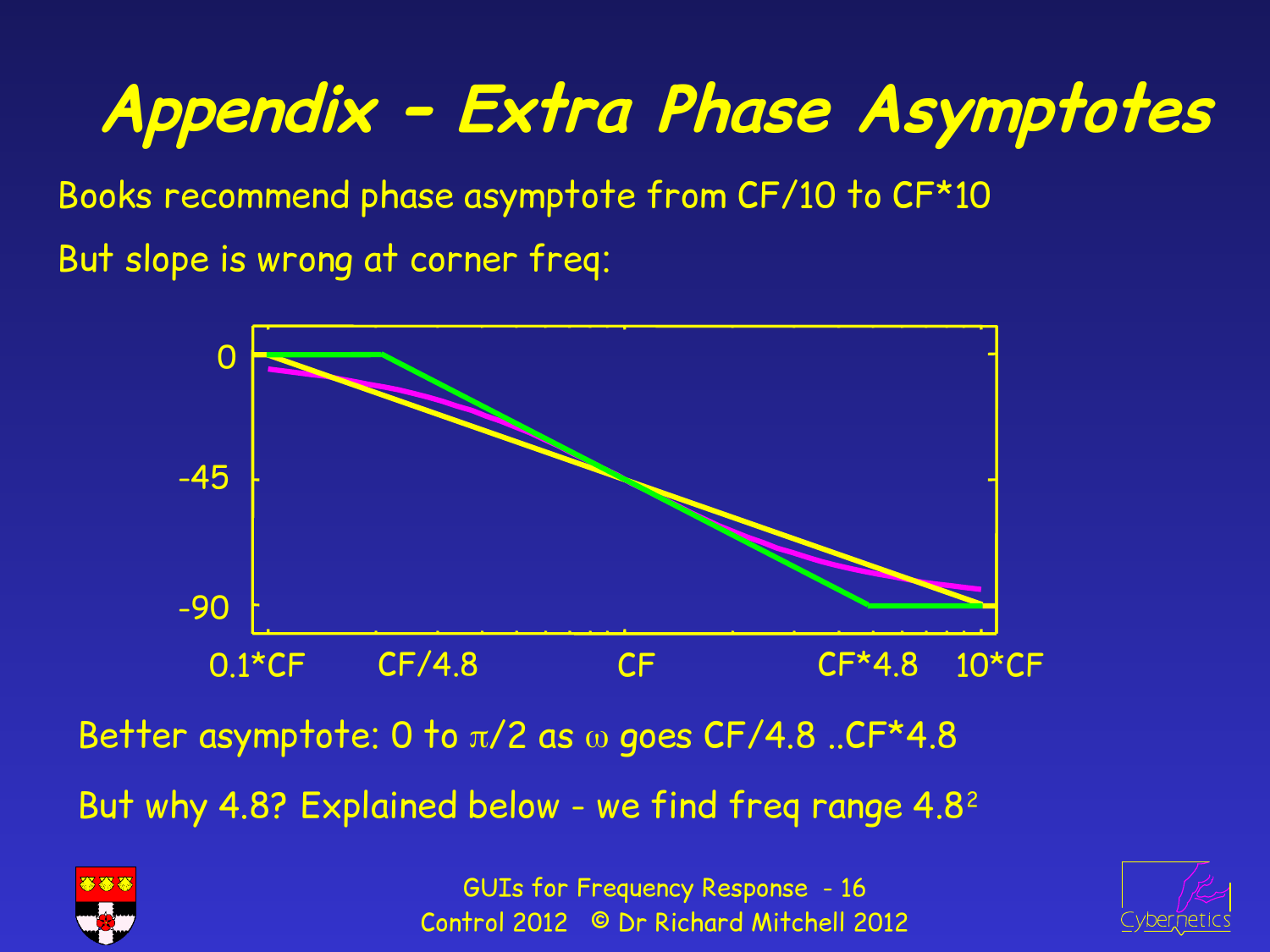

# Appendix – Extra Phase Asymptotes
Books recommend phase asymptote from CF/10 to CF*10
But slope is wrong at corner freq:

0

-45

-90

CF/4.8
CF*4.8
0.1*CF
CF
10*CF

Better asymptote: 0 to π/2 as ω goes CF/4.8 ..CF*4.8
But why 4.8? Explained below - we find freq range 4.82
GUIs for Frequency Response  - 16
Control 2012   © Dr Richard Mitchell 2012